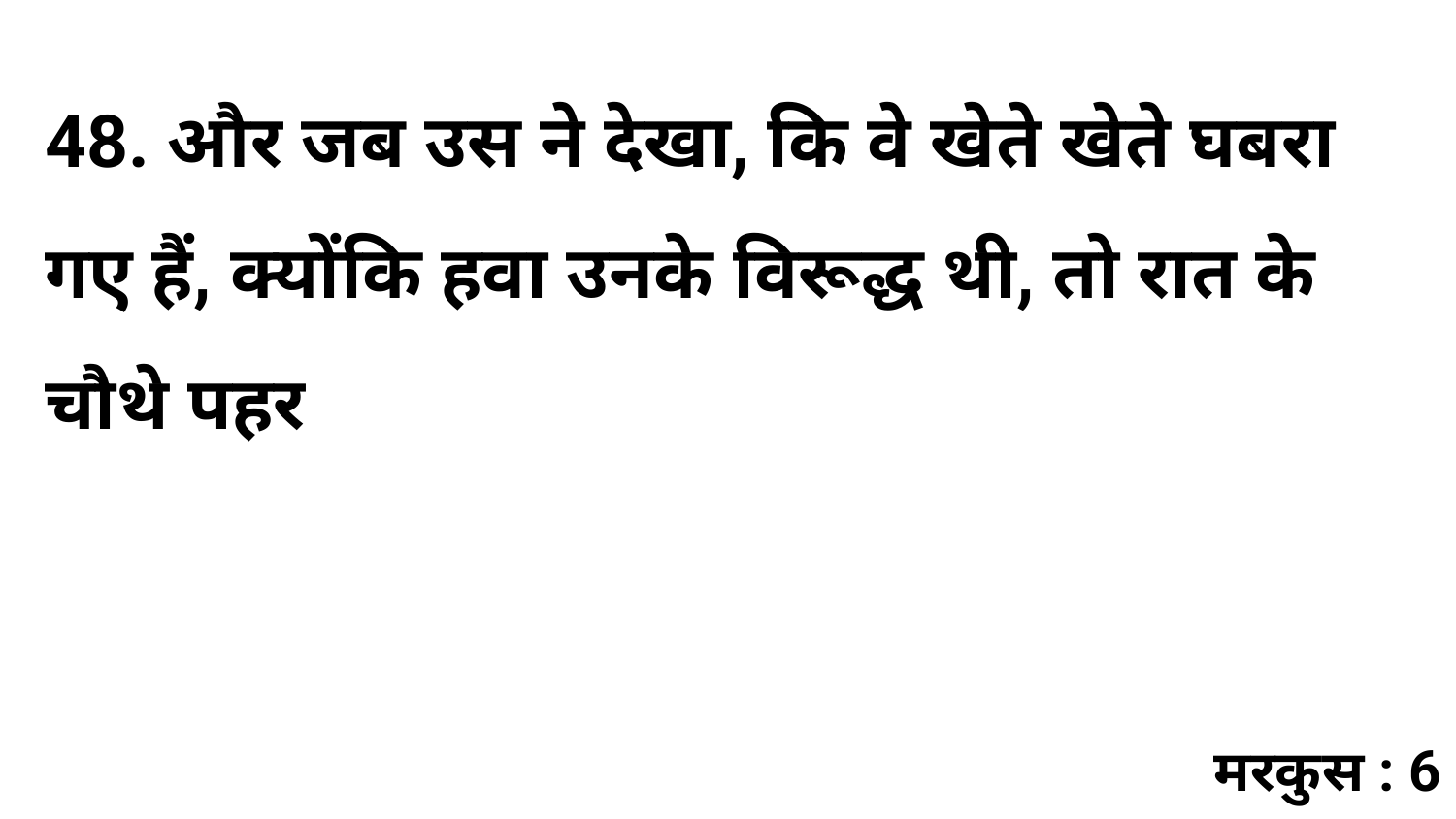

48. और जब उस ने देखा, कि वे खेते खेते घबरा गए हैं, क्योंकि हवा उनके विरूद्ध थी, तो रात के चौथे पहर
मरकुस : 6